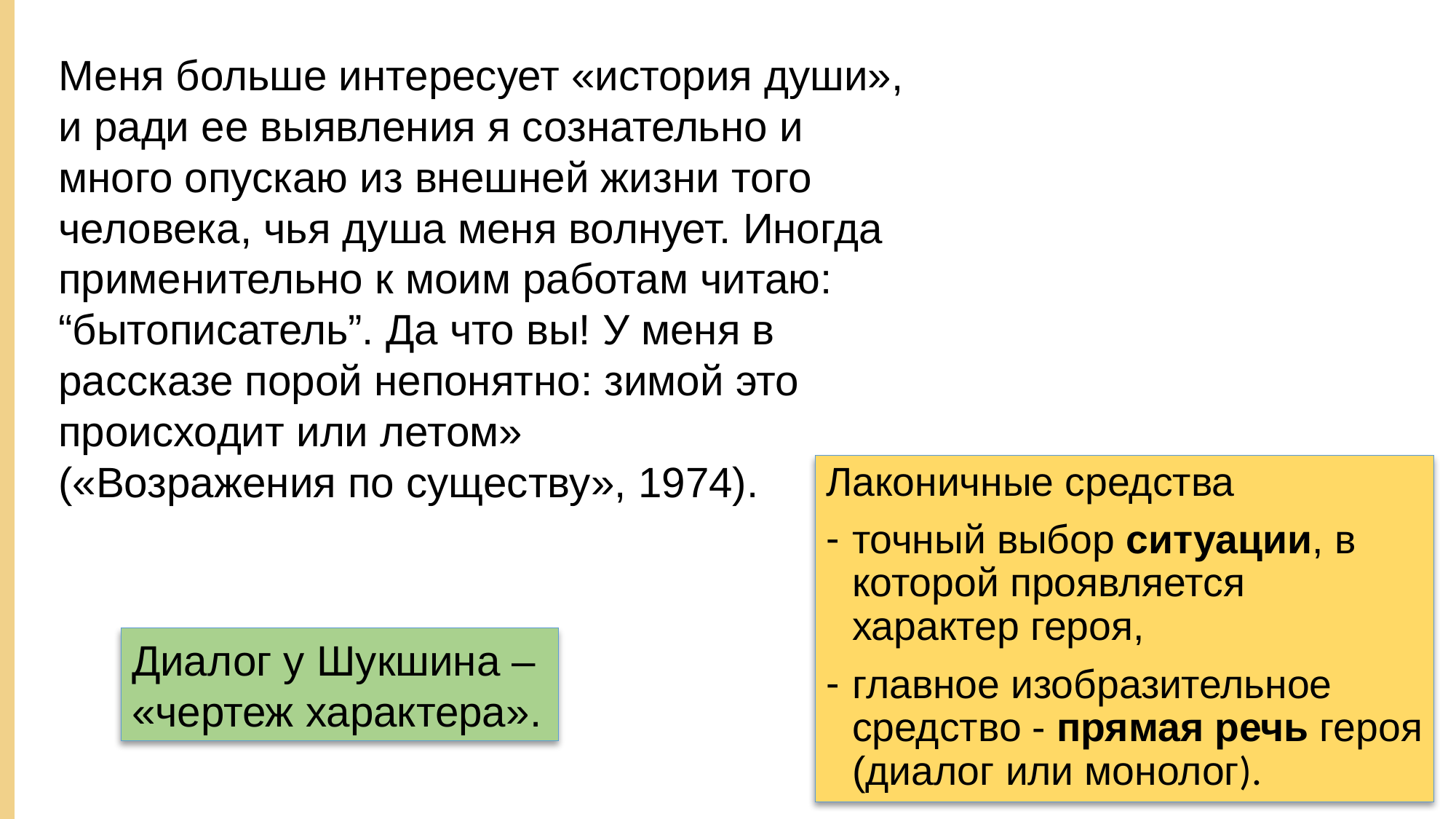

Меня больше интересует «история души», и ради ее выявления я сознательно и много опускаю из внешней жизни того человека, чья душа меня волнует. Иногда применительно к моим работам читаю: “бытописатель”. Да что вы! У меня в рассказе порой непонятно: зимой это происходит или летом»
(«Возражения по существу», 1974).
Лаконичные средства
точный выбор ситуации, в которой проявляется характер героя,
главное изобразительное средство - прямая речь героя (диалог или монолог).
Диалог у Шукшина –
«чертеж характера».